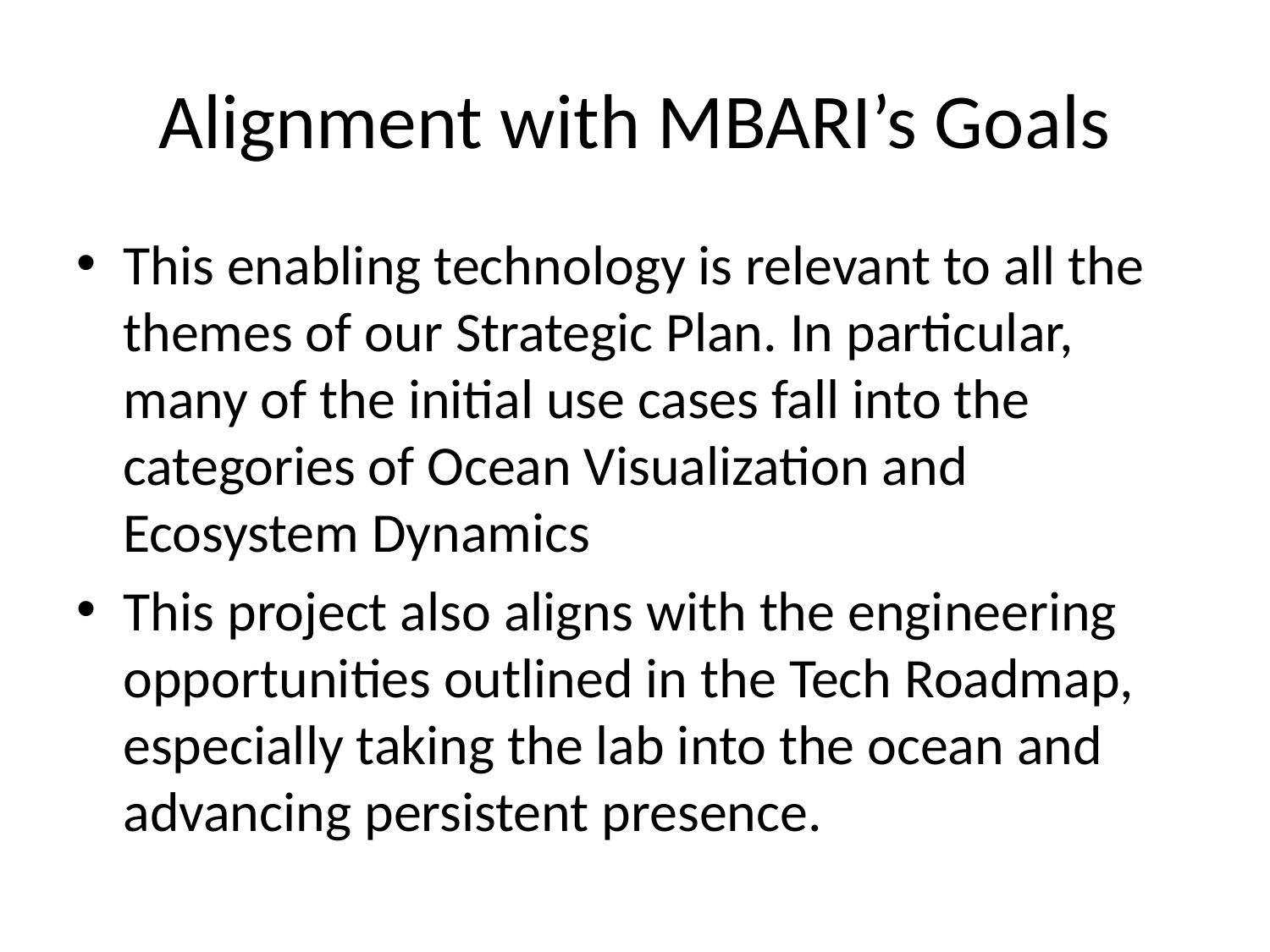

# Alignment with MBARI’s Goals
This enabling technology is relevant to all the themes of our Strategic Plan. In particular, many of the initial use cases fall into the categories of Ocean Visualization and Ecosystem Dynamics
This project also aligns with the engineering opportunities outlined in the Tech Roadmap, especially taking the lab into the ocean and advancing persistent presence.